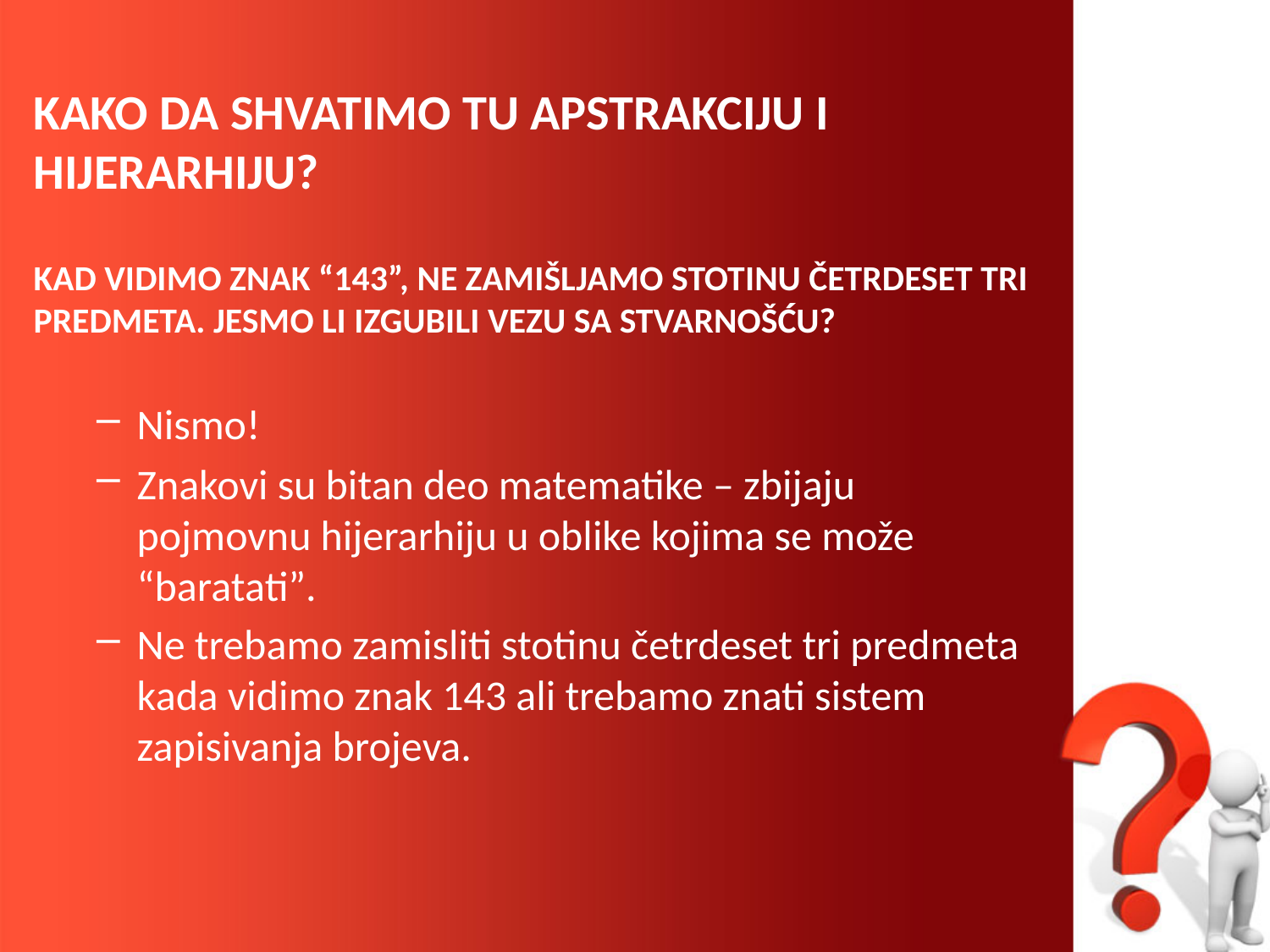

KAKO DA SHVATIMO TU APSTRAKCIJU I HIJERARHIJU?

KAD VIDIMO ZNAK “143”, NE ZAMIŠLJAMO STOTINU ČETRDESET TRI PREDMETA. JESMO LI IZGUBILI VEZU SA STVARNOŠĆU?

Nismo!
Znakovi su bitan deo matematike – zbijaju pojmovnu hijerarhiju u oblike kojima se može “baratati”.
Ne trebamo zamisliti stotinu četrdeset tri predmeta kada vidimo znak 143 ali trebamo znati sistem zapisivanja brojeva.